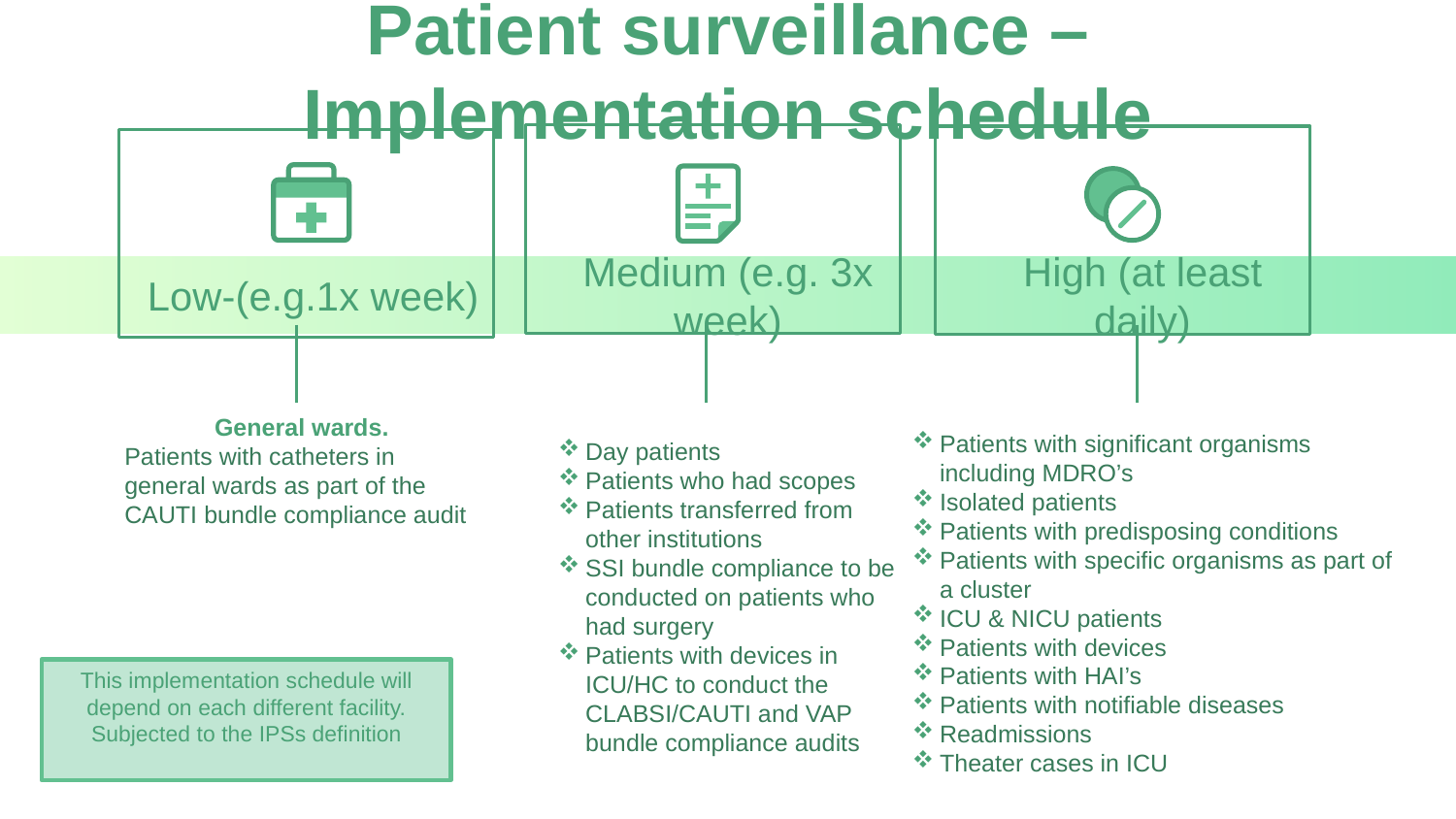

# Patient surveillance – Implementation schedule

Low-(e.g.1x week)
Medium (e.g. 3x week)
High (at least daily)
General wards.
Patients with catheters in general wards as part of the CAUTI bundle compliance audit
Day patients
Patients who had scopes
Patients transferred from other institutions
SSI bundle compliance to be conducted on patients who had surgery
Patients with devices in ICU/HC to conduct the CLABSI/CAUTI and VAP bundle compliance audits
Patients with significant organisms including MDRO’s
Isolated patients
Patients with predisposing conditions
Patients with specific organisms as part of a cluster
ICU & NICU patients
Patients with devices
Patients with HAI’s
Patients with notifiable diseases
Readmissions
Theater cases in ICU
This implementation schedule will depend on each different facility. Subjected to the IPSs definition